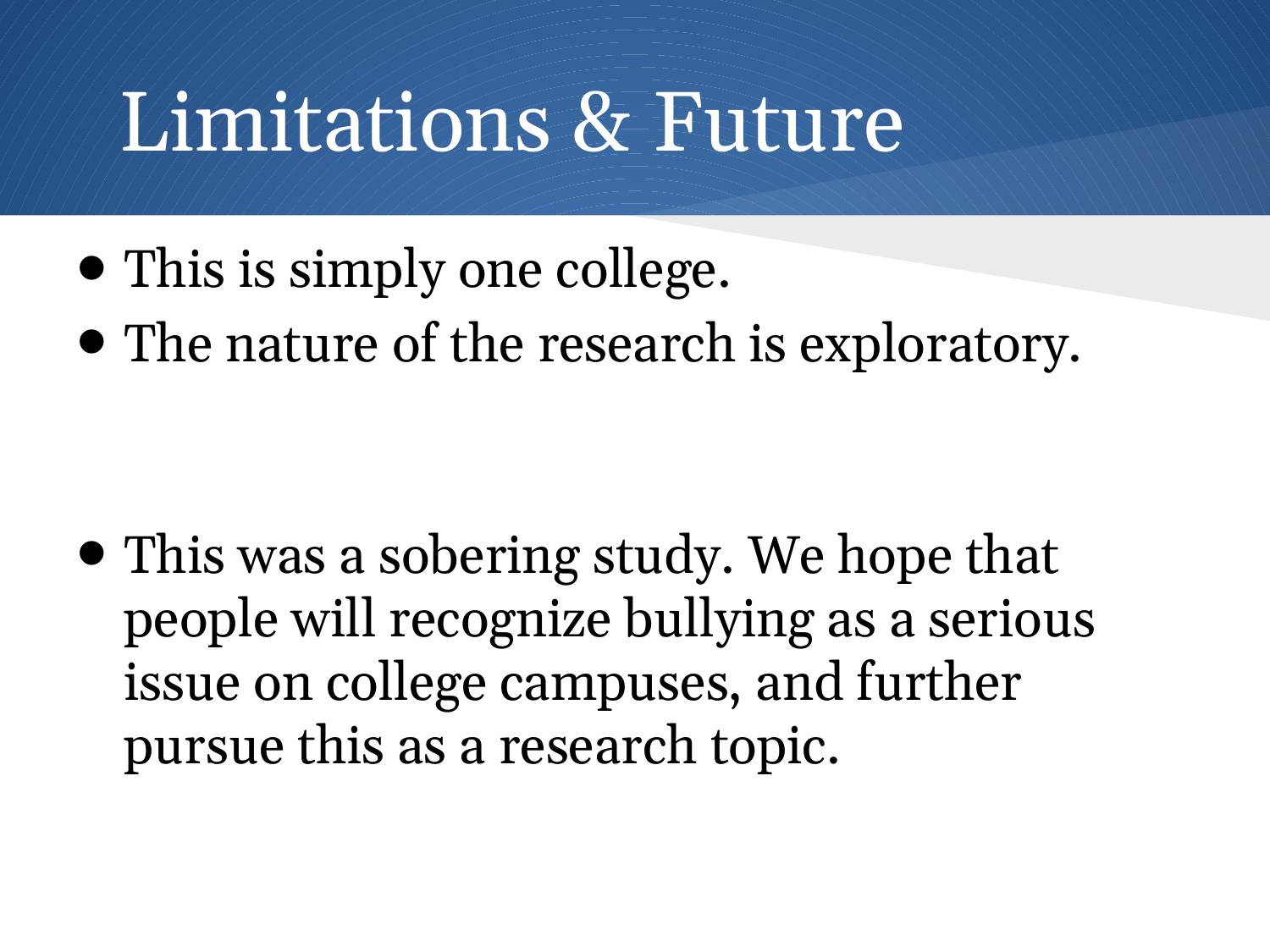

# Limitations & Future
This is simply one college.
The nature of the research is exploratory.

This was a sobering study. We hope that people will recognize bullying as a serious issue on college campuses, and further pursue this as a research topic.